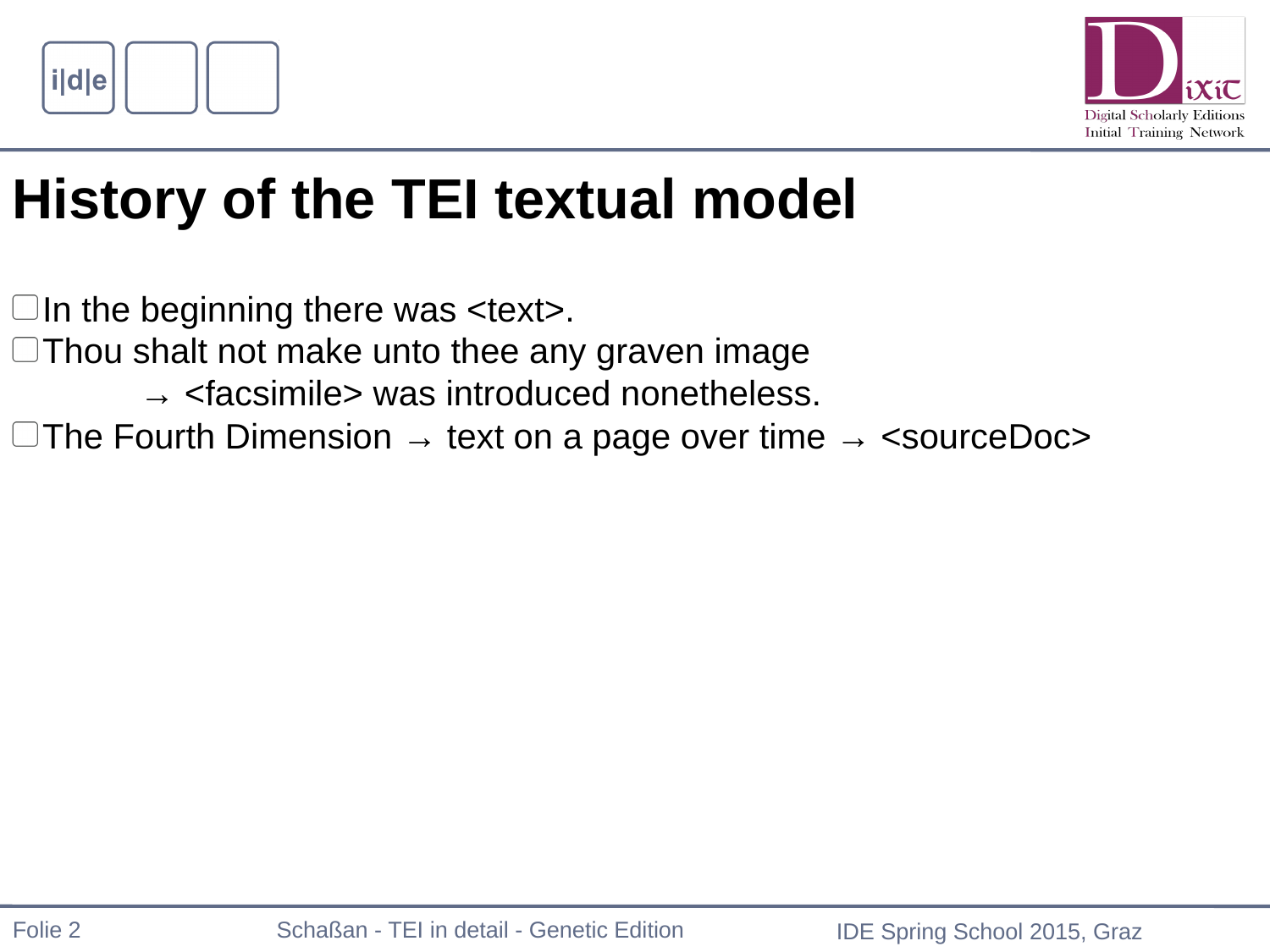

History of the TEI textual model
In the beginning there was <text>.
Thou shalt not make unto thee any graven image
	→ <facsimile> was introduced nonetheless.
The Fourth Dimension → text on a page over time → <sourceDoc>